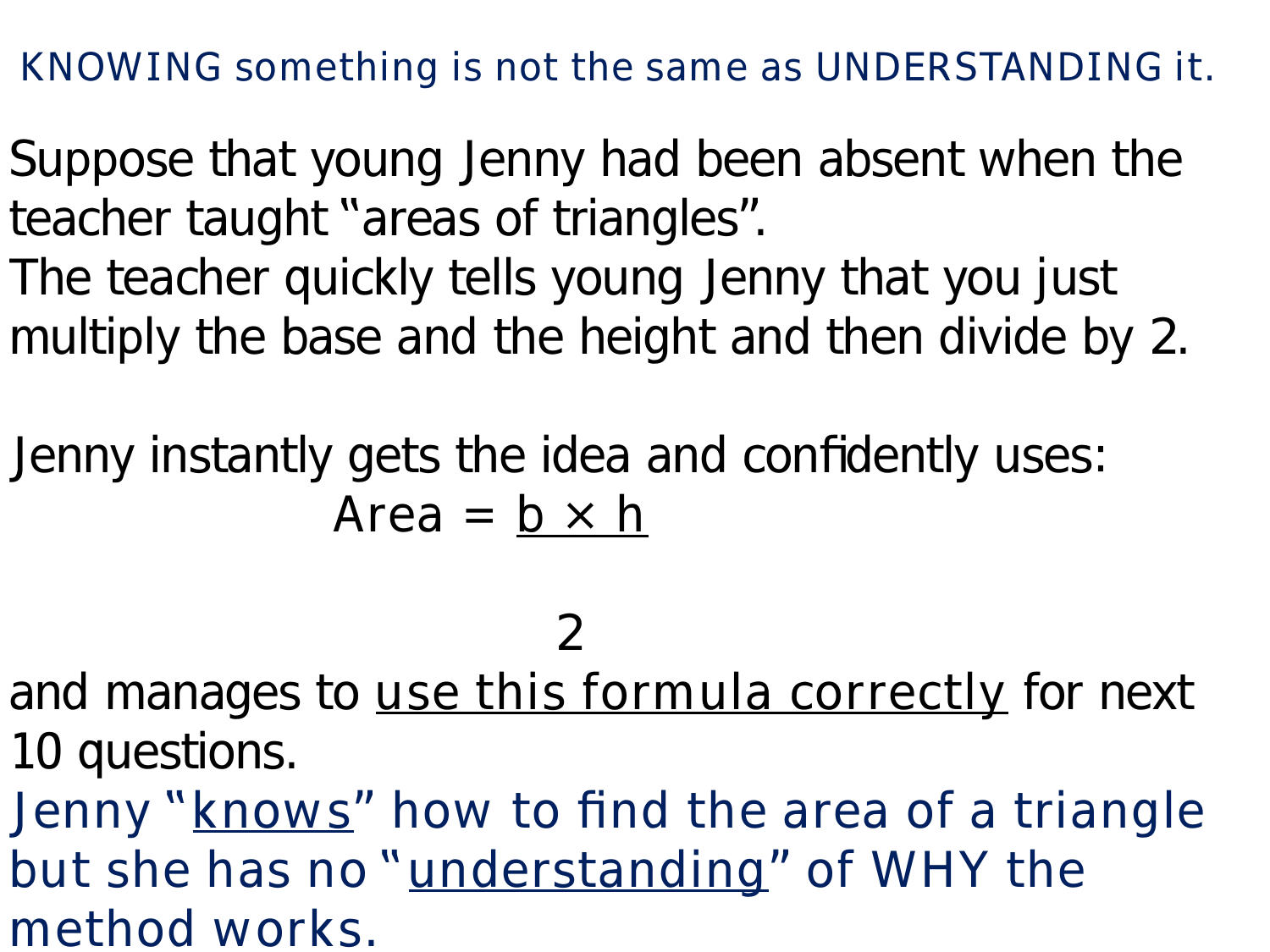

KNOWING something is not the same as UNDERSTANDING it.

Suppose that young Jenny had been absent when the teacher taught “areas of triangles”.
The teacher quickly tells young Jenny that you just multiply the base and the height and then divide by 2.

Jenny instantly gets the idea and confidently uses:
                     Area = b × h
                                      2
and manages to use this formula correctly for next 10 questions.
Jenny “knows” how to find the area of a triangle but she has no “understanding” of WHY the method works.